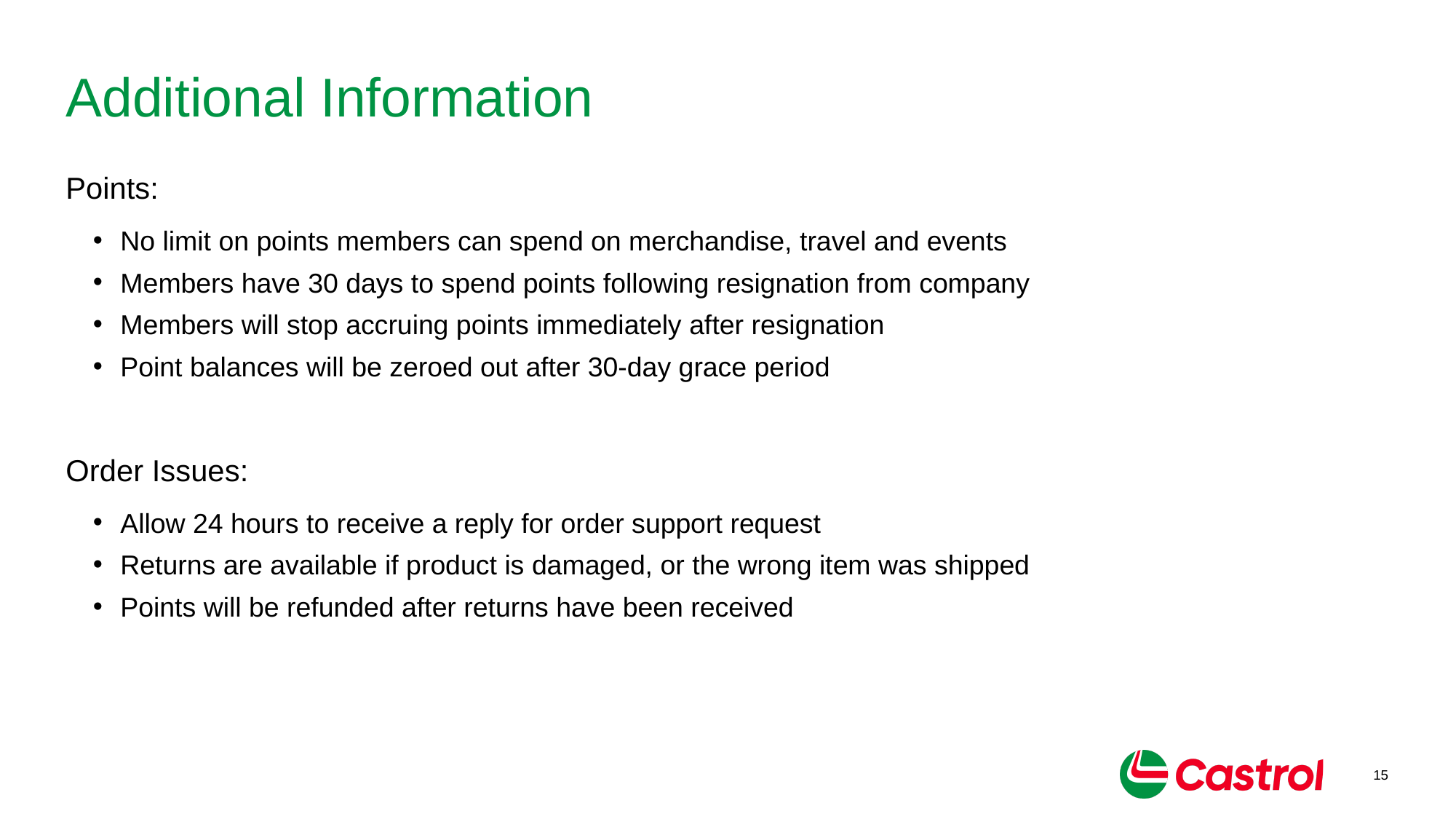

# Additional Information
Points:
No limit on points members can spend on merchandise, travel and events
Members have 30 days to spend points following resignation from company
Members will stop accruing points immediately after resignation
Point balances will be zeroed out after 30-day grace period

Order Issues:
Allow 24 hours to receive a reply for order support request
Returns are available if product is damaged, or the wrong item was shipped
Points will be refunded after returns have been received
15